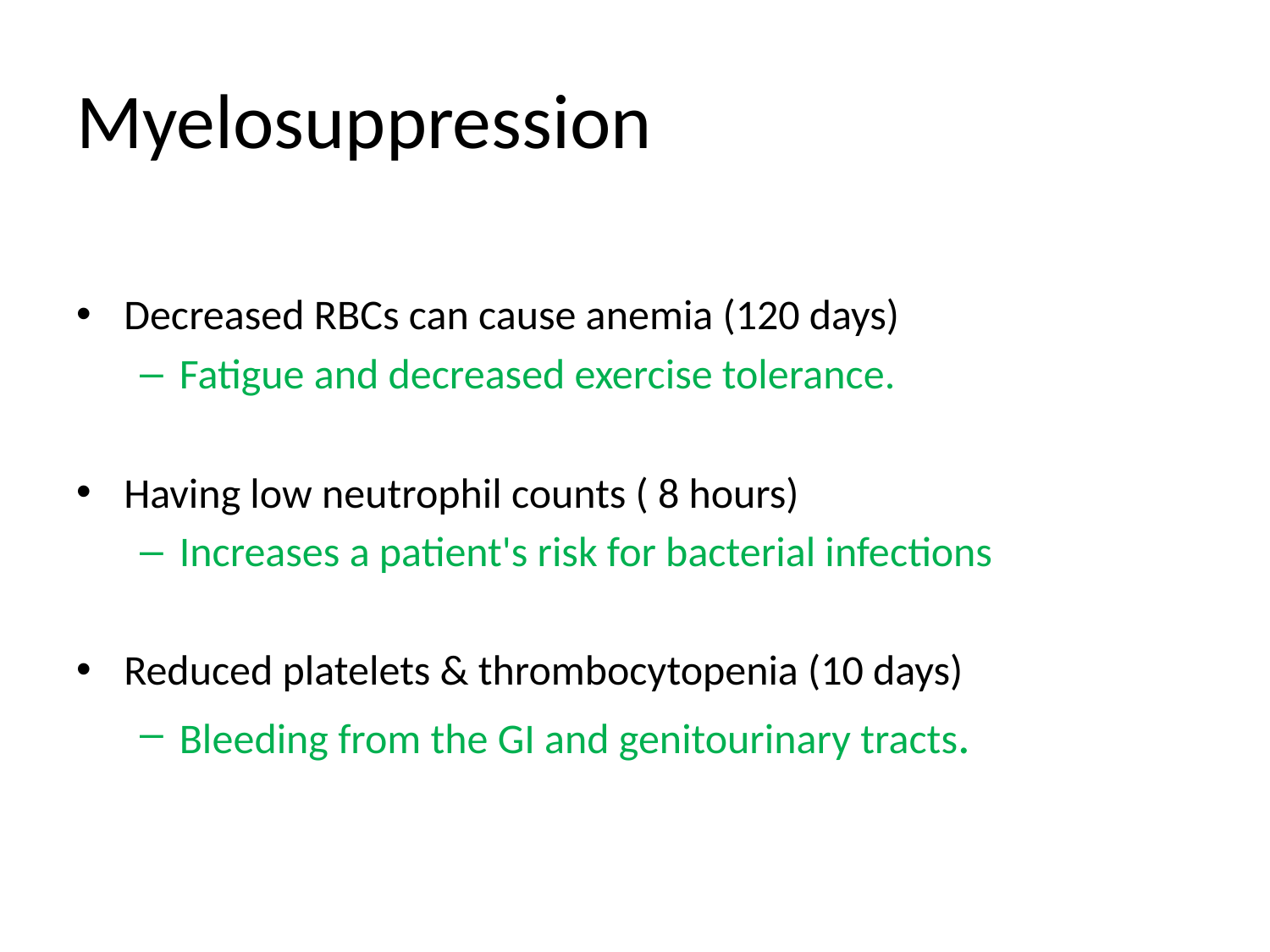

# Myelosuppression

Decreased RBCs can cause anemia (120 days)
Fatigue and decreased exercise tolerance.

Having low neutrophil counts ( 8 hours)
Increases a patient's risk for bacterial infections

Reduced platelets & thrombocytopenia (10 days)
Bleeding from the GI and genitourinary tracts.